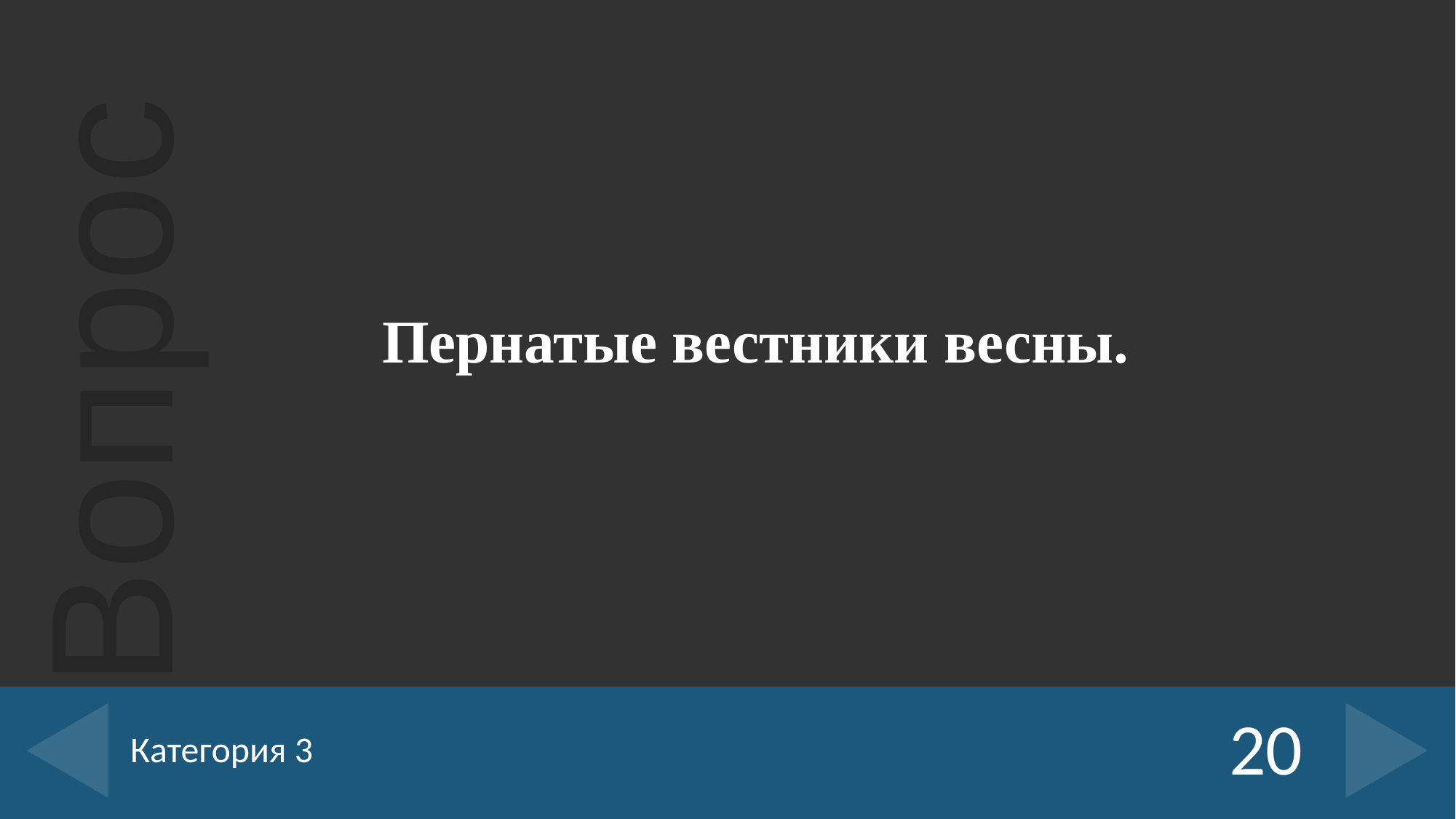

Пернатые вестники весны.
# Категория 3
20